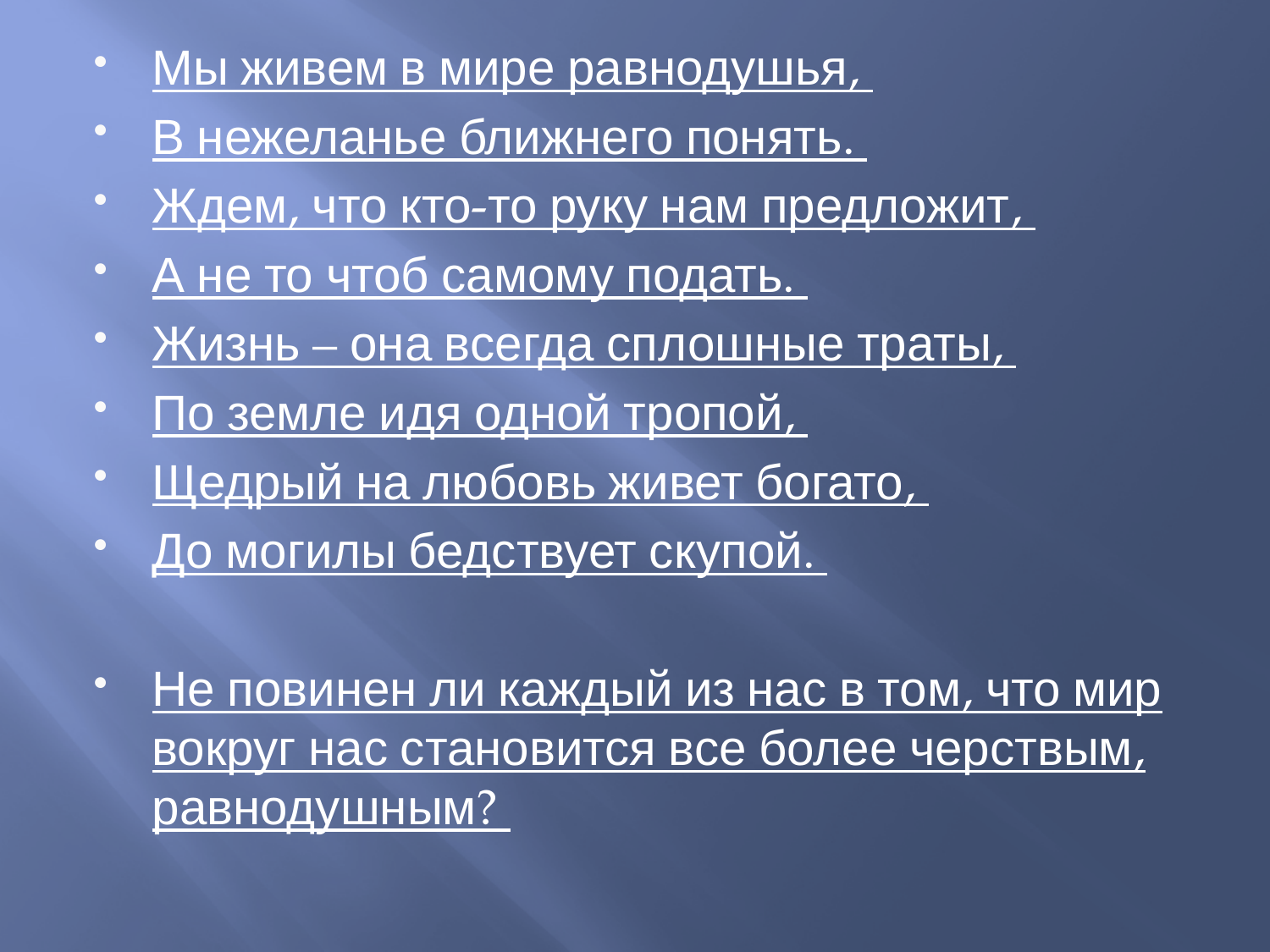

Мы живем в мире равнодушья,
В нежеланье ближнего понять.
Ждем, что кто-то руку нам предложит,
А не то чтоб самому подать.
Жизнь – она всегда сплошные траты,
По земле идя одной тропой,
Щедрый на любовь живет богато,
До могилы бедствует скупой.

Не повинен ли каждый из нас в том, что мир вокруг нас становится все более черствым, равнодушным?